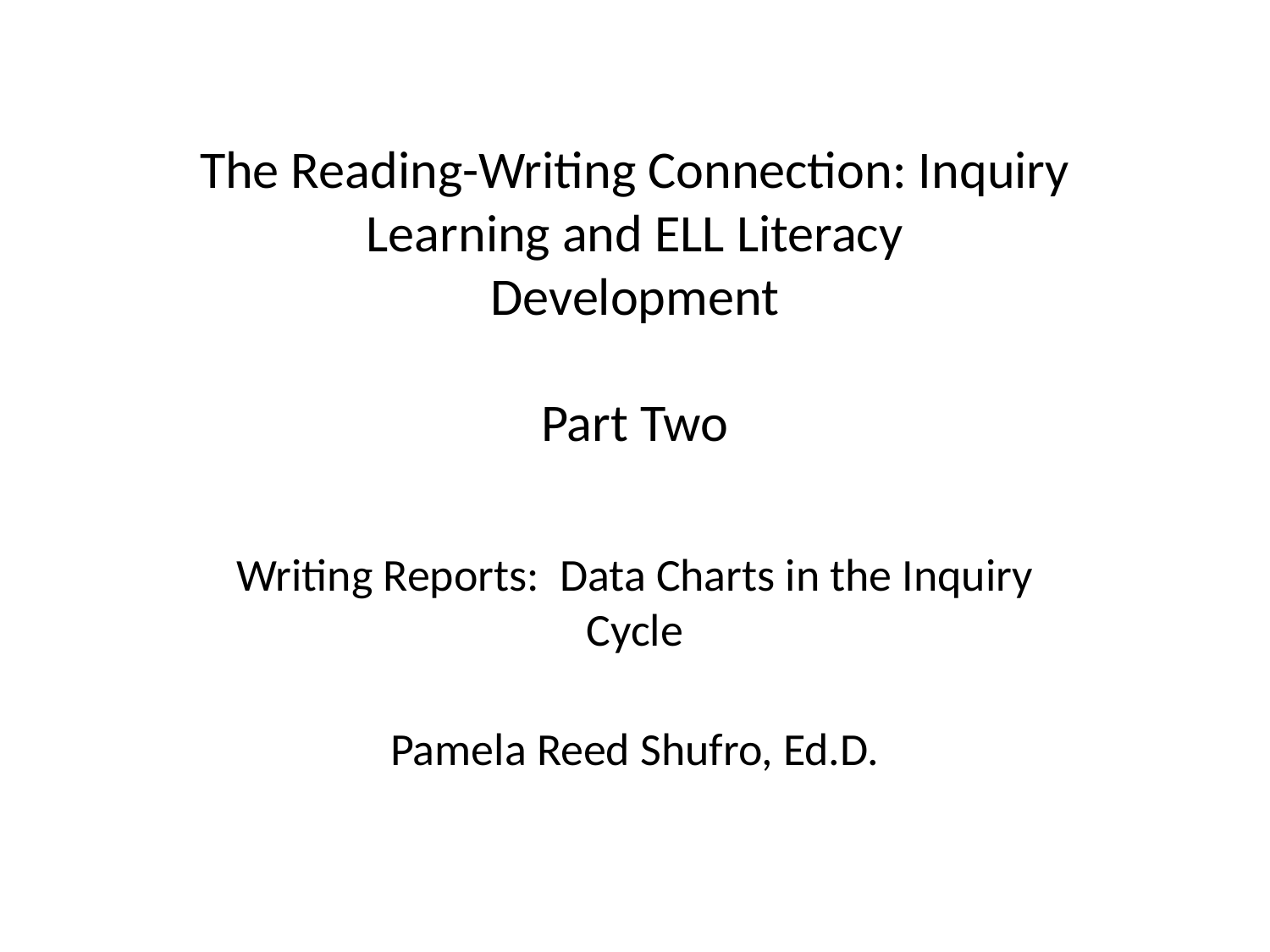

# The Reading-Writing Connection: Inquiry Learning and ELL Literacy Development Part Two
Writing Reports:  Data Charts in the Inquiry Cycle
Pamela Reed Shufro, Ed.D.